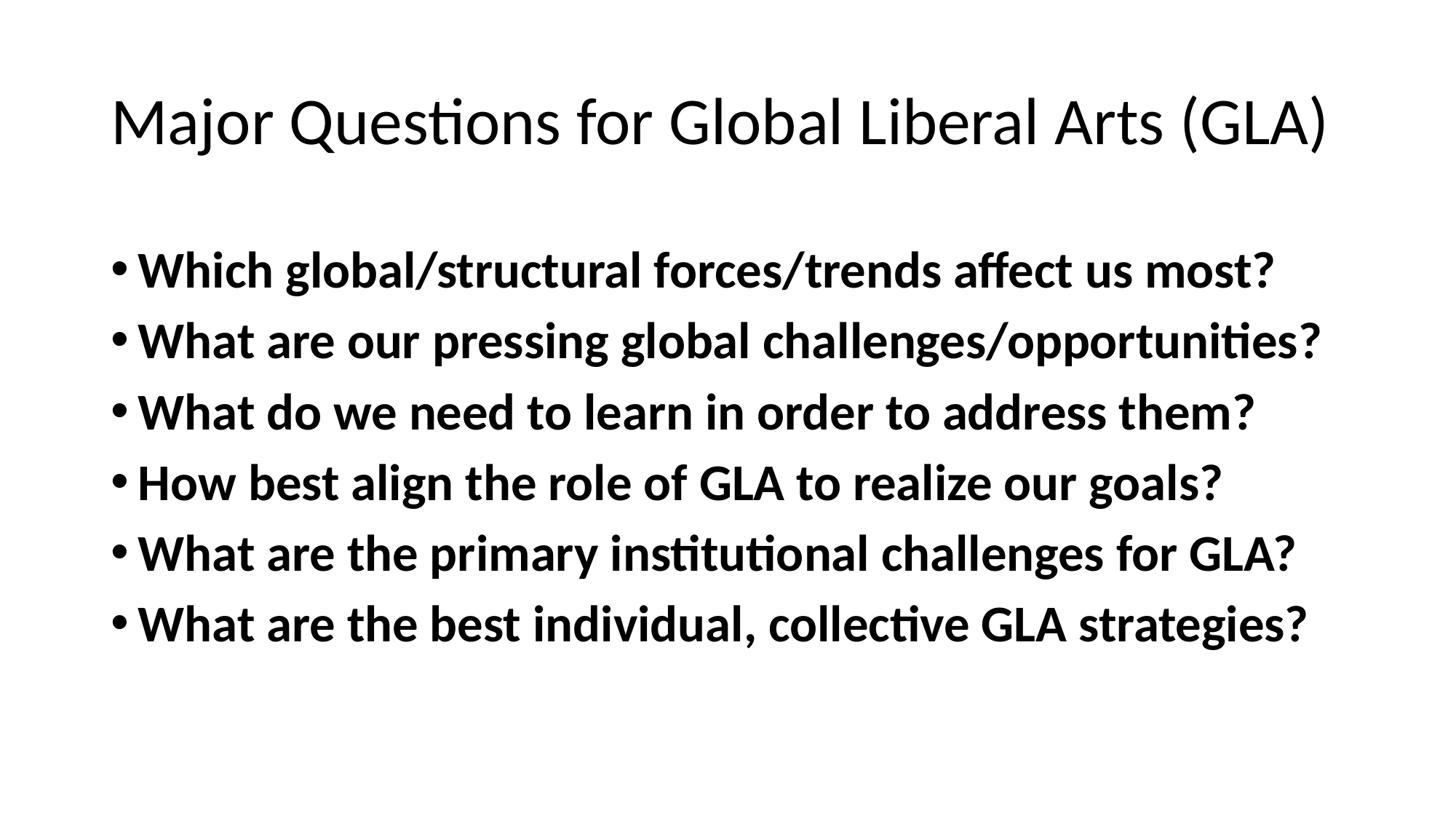

# Major Questions for Global Liberal Arts (GLA)
Which global/structural forces/trends affect us most?
What are our pressing global challenges/opportunities?
What do we need to learn in order to address them?
How best align the role of GLA to realize our goals?
What are the primary institutional challenges for GLA?
What are the best individual, collective GLA strategies?